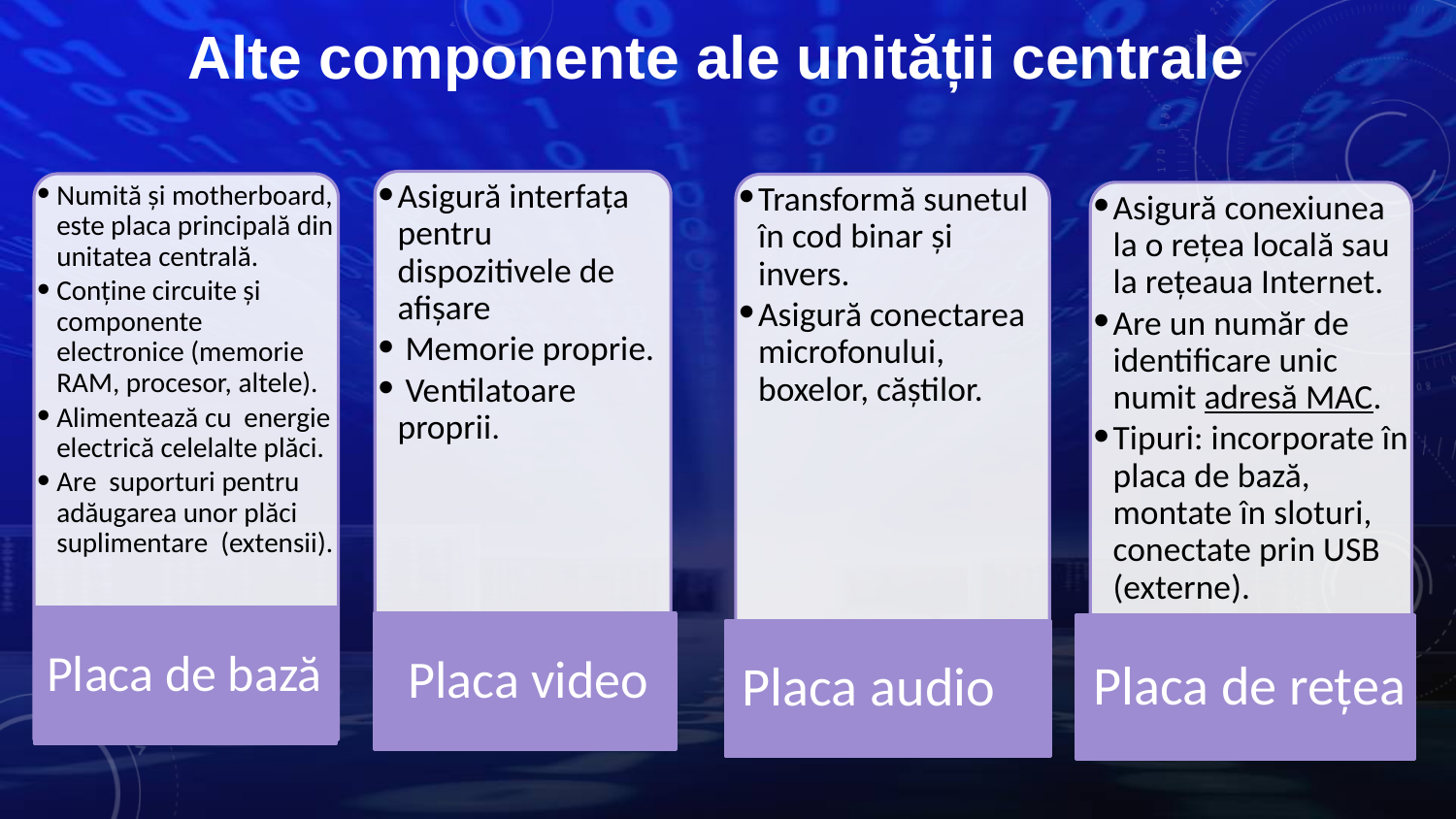

Alte componente ale unității centrale

Asigură interfața pentru dispozitivele de afișare
 Memorie proprie.
 Ventilatoare proprii.

Numită și motherboard, este placa principală din unitatea centrală.
Conține circuite și componente electronice (memorie RAM, procesor, altele).
Alimentează cu  energie electrică celelalte plăci.
Are  suporturi pentru adăugarea unor plăci suplimentare  (extensii).

Transformă sunetul în cod binar și invers.
Asigură conectarea microfonului, boxelor, căștilor.

Asigură conexiunea la o rețea locală sau la rețeaua Internet.
Are un număr de identificare unic numit adresă MAC.
Tipuri: incorporate în placa de bază, montate în sloturi, conectate prin USB (externe).

Placa de bază

Placa video
Placa de rețea

Placa audio